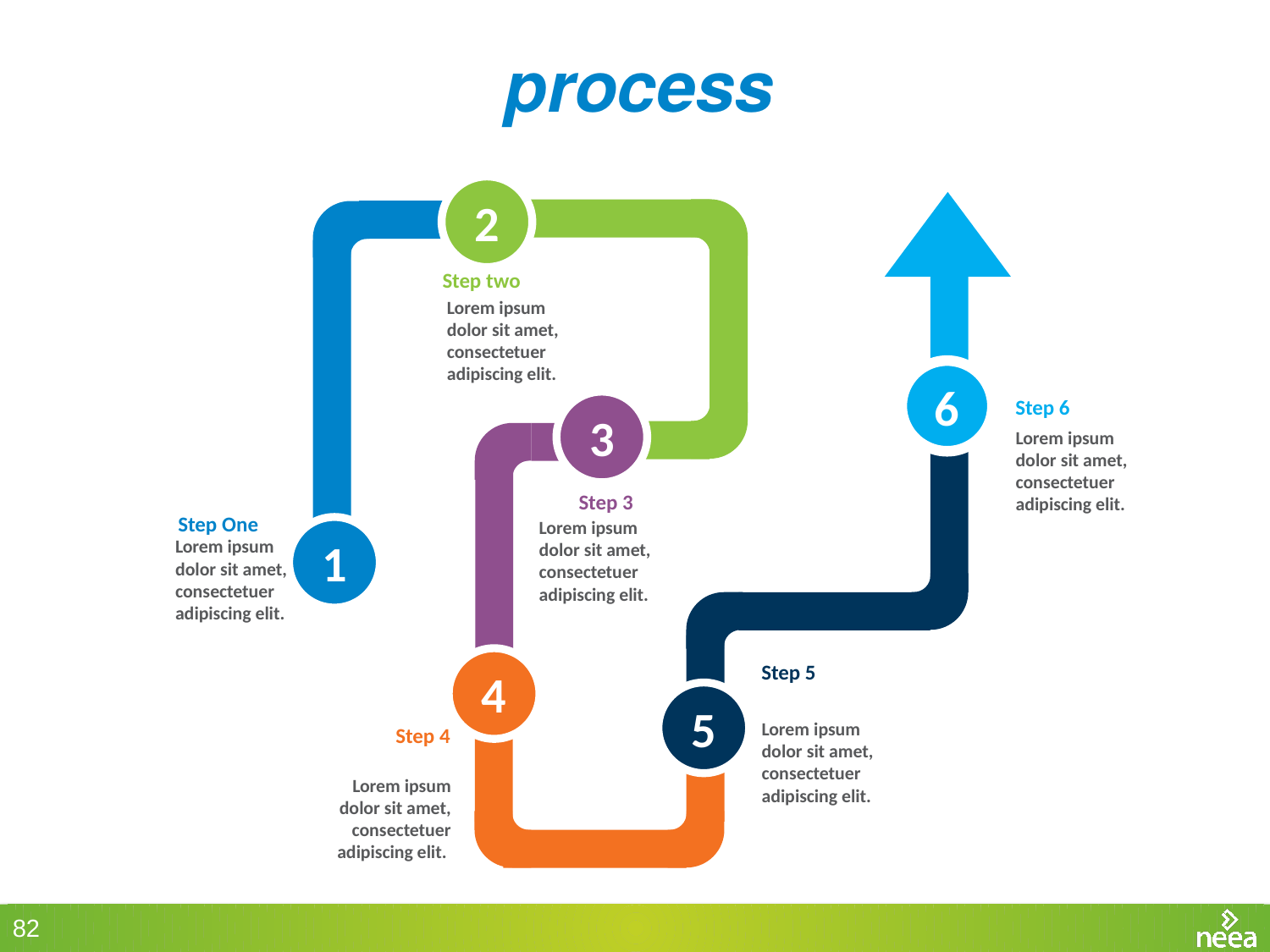

# process
2

Step two
Lorem ipsum dolor sit amet, consectetuer adipiscing elit.
6
Step 6
3
Lorem ipsum dolor sit amet, consectetuer adipiscing elit.

Step 3
Step One
Lorem ipsum dolor sit amet, consectetuer adipiscing elit.
1
Lorem ipsum dolor sit amet, consectetuer adipiscing elit.
4
Step 5
5
Lorem ipsum dolor sit amet, consectetuer adipiscing elit.
Step 4

Lorem ipsum dolor sit amet, consectetuer adipiscing elit.